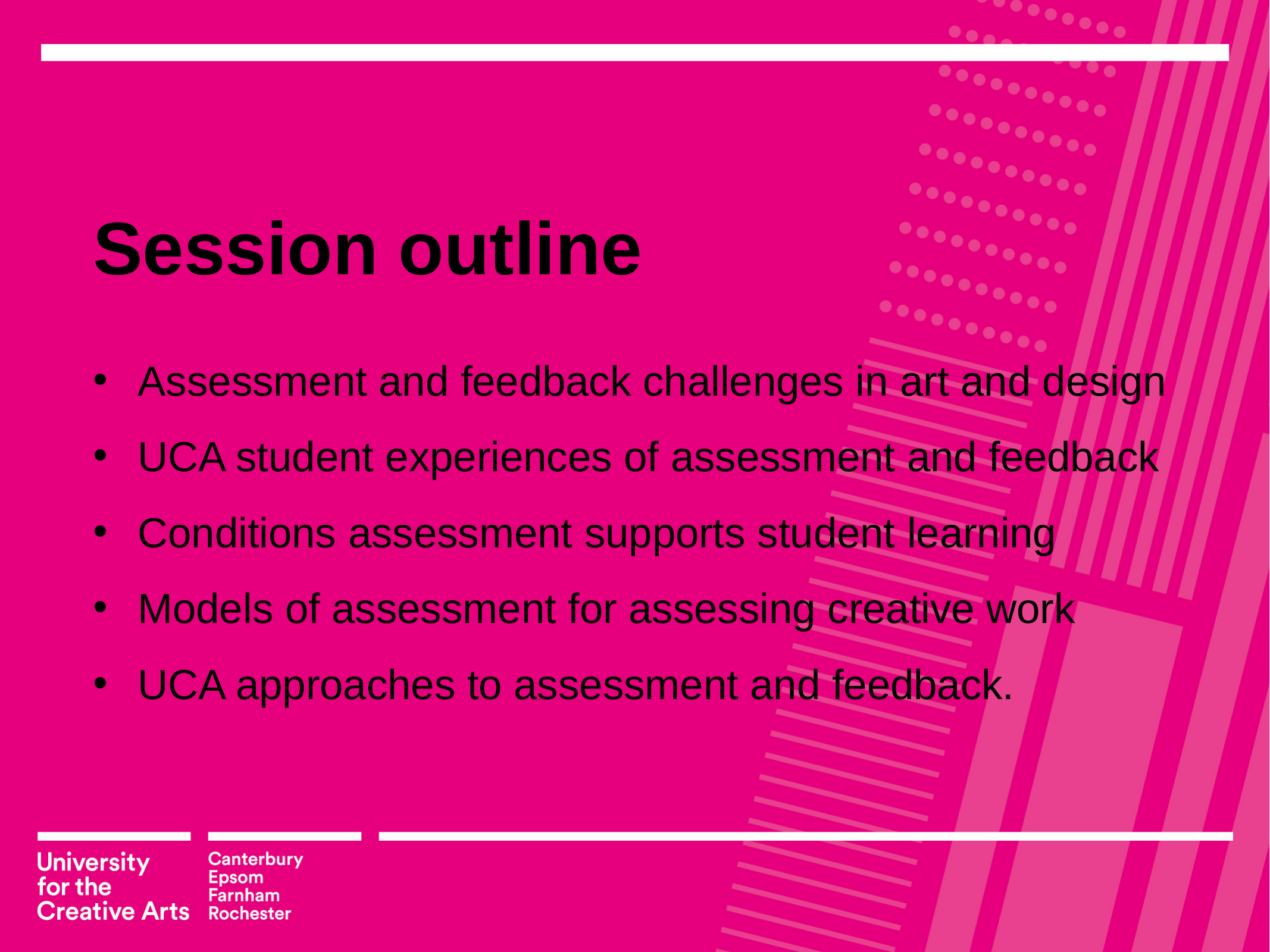

Session outline

Assessment and feedback challenges in art and design
UCA student experiences of assessment and feedback
Conditions assessment supports student learning
Models of assessment for assessing creative work
UCA approaches to assessment and feedback.